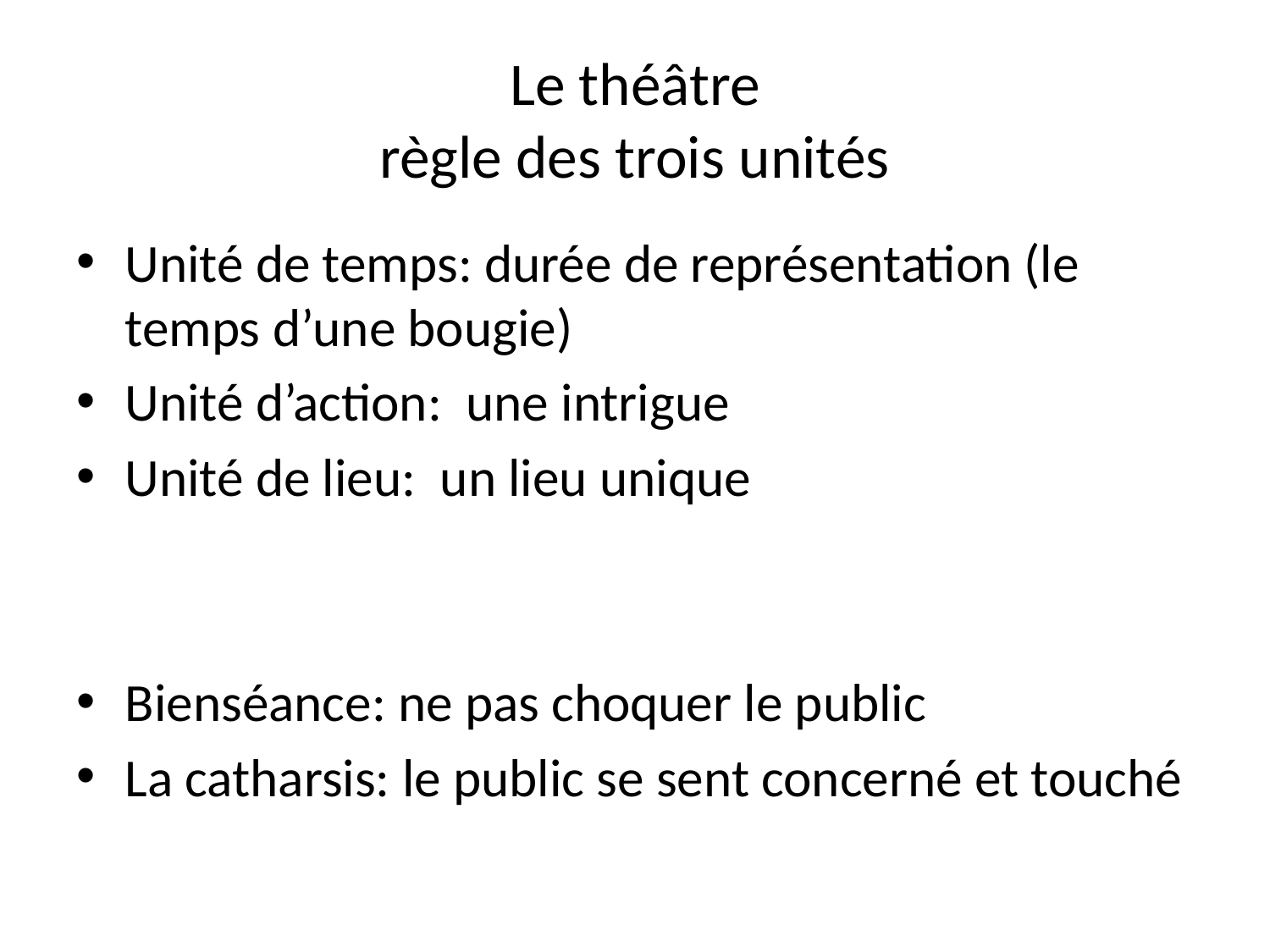

# Le théâtre règle des trois unités
Unité de temps: durée de représentation (le temps d’une bougie)
Unité d’action:  une intrigue
Unité de lieu:  un lieu unique

Bienséance: ne pas choquer le public
La catharsis: le public se sent concerné et touché